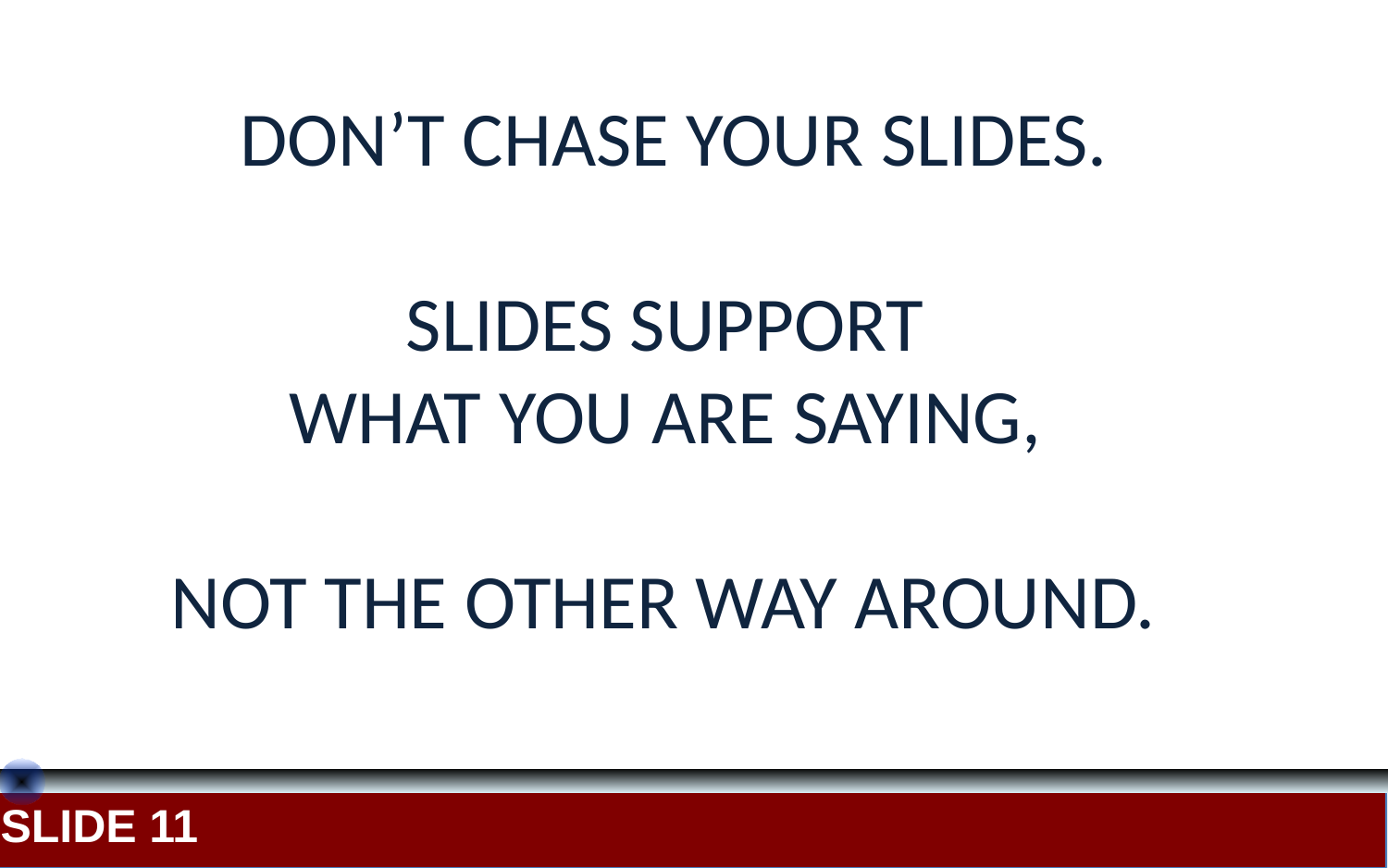

DON’T CHASE YOUR SLIDES.

SLIDES SUPPORT
WHAT YOU ARE SAYING,
NOT THE OTHER WAY AROUND.
SLIDE 11

SLIDE 11

SLIDE 11